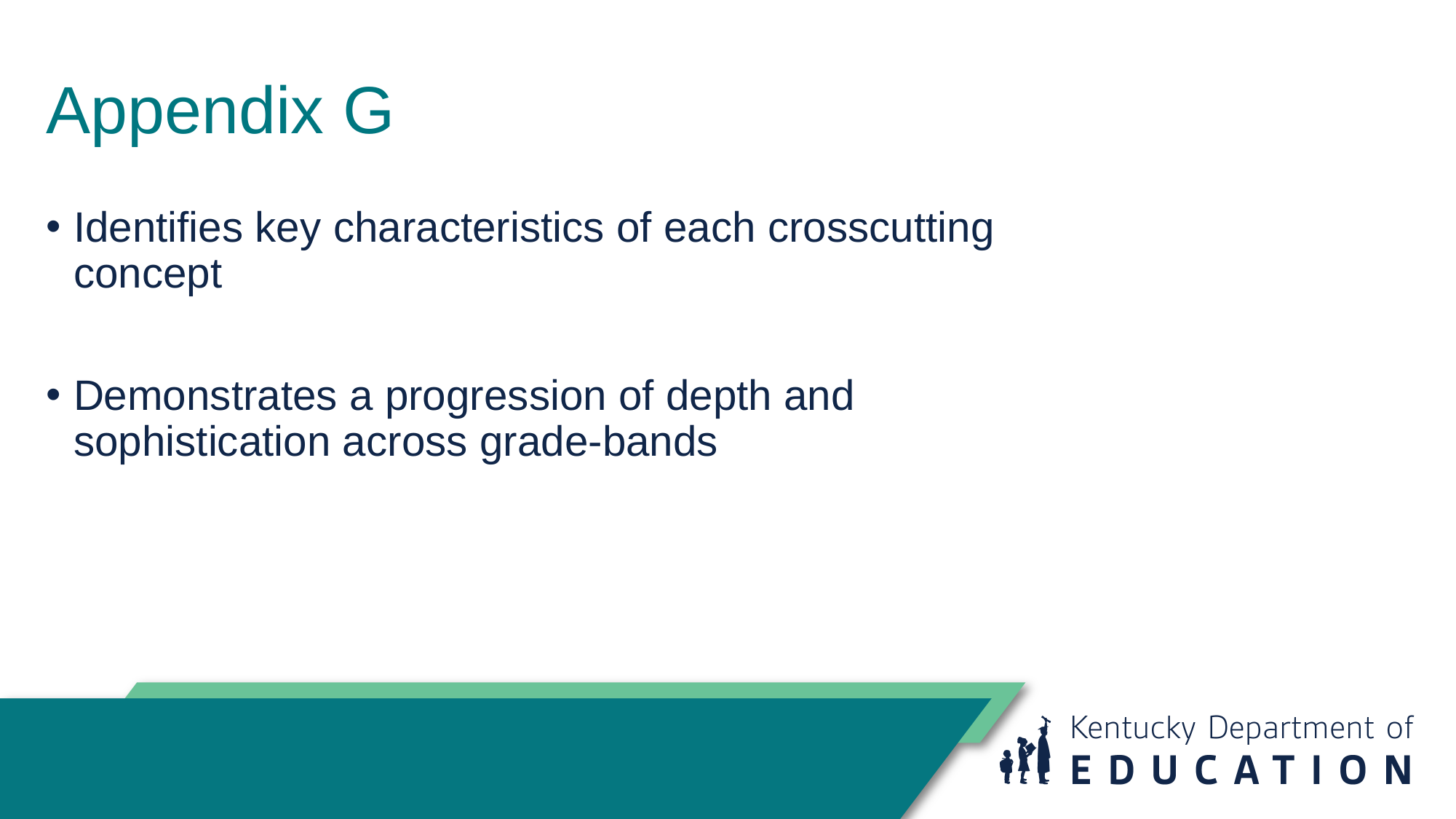

Appendix G
Identifies key characteristics of each crosscutting concept

Demonstrates a progression of depth and sophistication across grade-bands